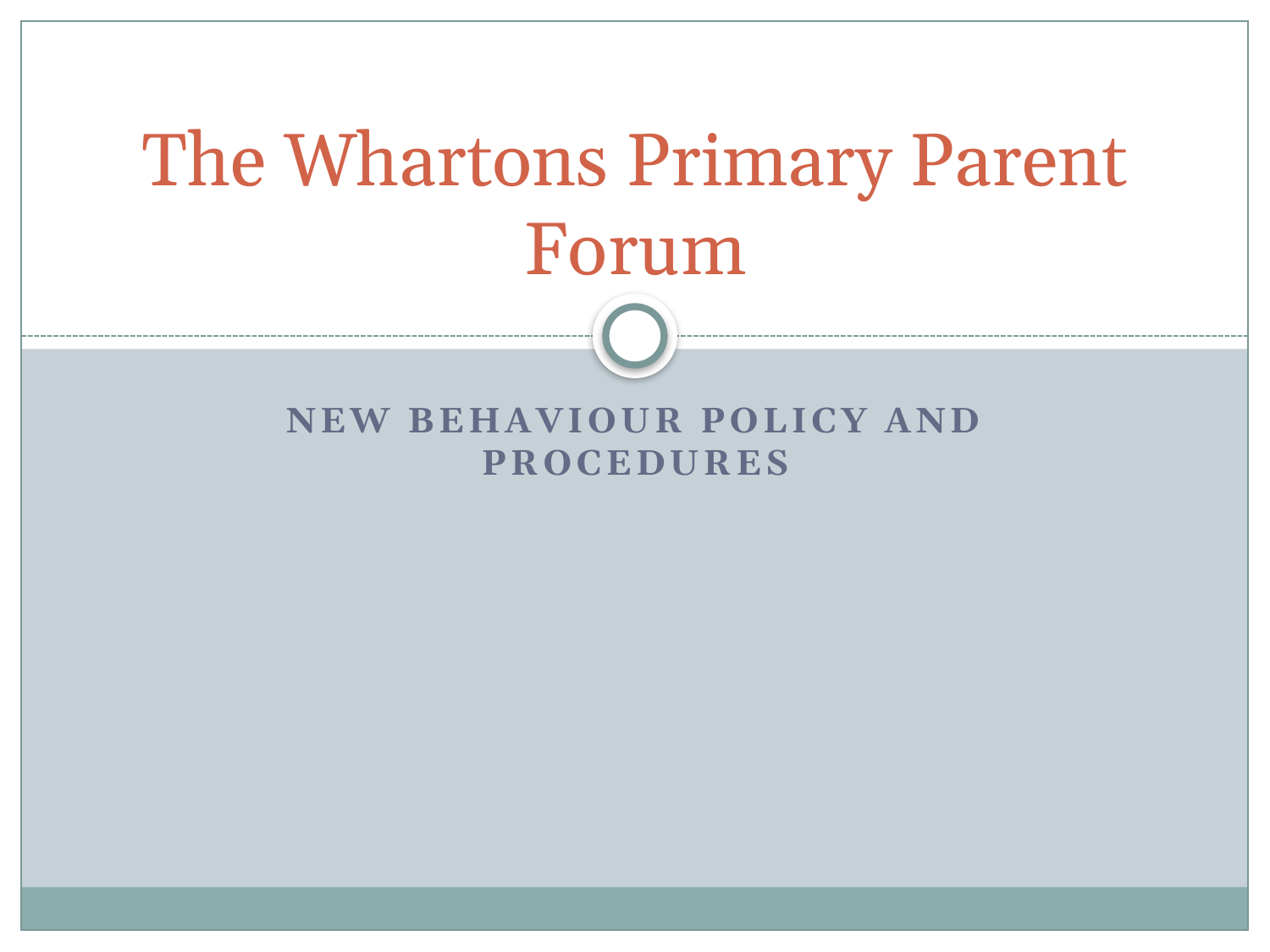

# The Whartons Primary Parent Forum
New Behaviour Policy and Procedures